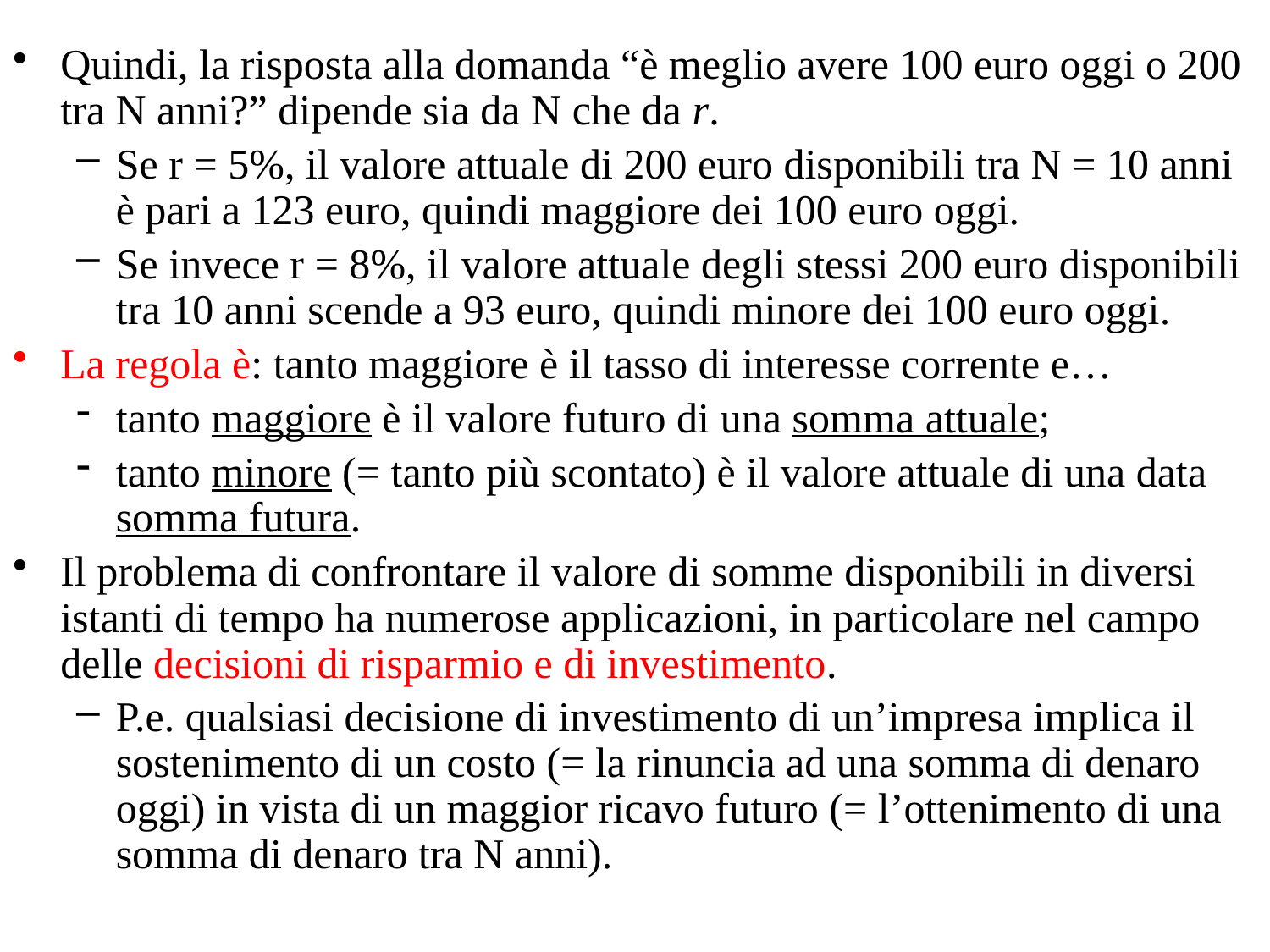

Quindi, la risposta alla domanda “è meglio avere 100 euro oggi o 200 tra N anni?” dipende sia da N che da r.
Se r = 5%, il valore attuale di 200 euro disponibili tra N = 10 anni è pari a 123 euro, quindi maggiore dei 100 euro oggi.
Se invece r = 8%, il valore attuale degli stessi 200 euro disponibili tra 10 anni scende a 93 euro, quindi minore dei 100 euro oggi.
La regola è: tanto maggiore è il tasso di interesse corrente e…
tanto maggiore è il valore futuro di una somma attuale;
tanto minore (= tanto più scontato) è il valore attuale di una data somma futura.
Il problema di confrontare il valore di somme disponibili in diversi istanti di tempo ha numerose applicazioni, in particolare nel campo delle decisioni di risparmio e di investimento.
P.e. qualsiasi decisione di investimento di un’impresa implica il sostenimento di un costo (= la rinuncia ad una somma di denaro oggi) in vista di un maggior ricavo futuro (= l’ottenimento di una somma di denaro tra N anni).